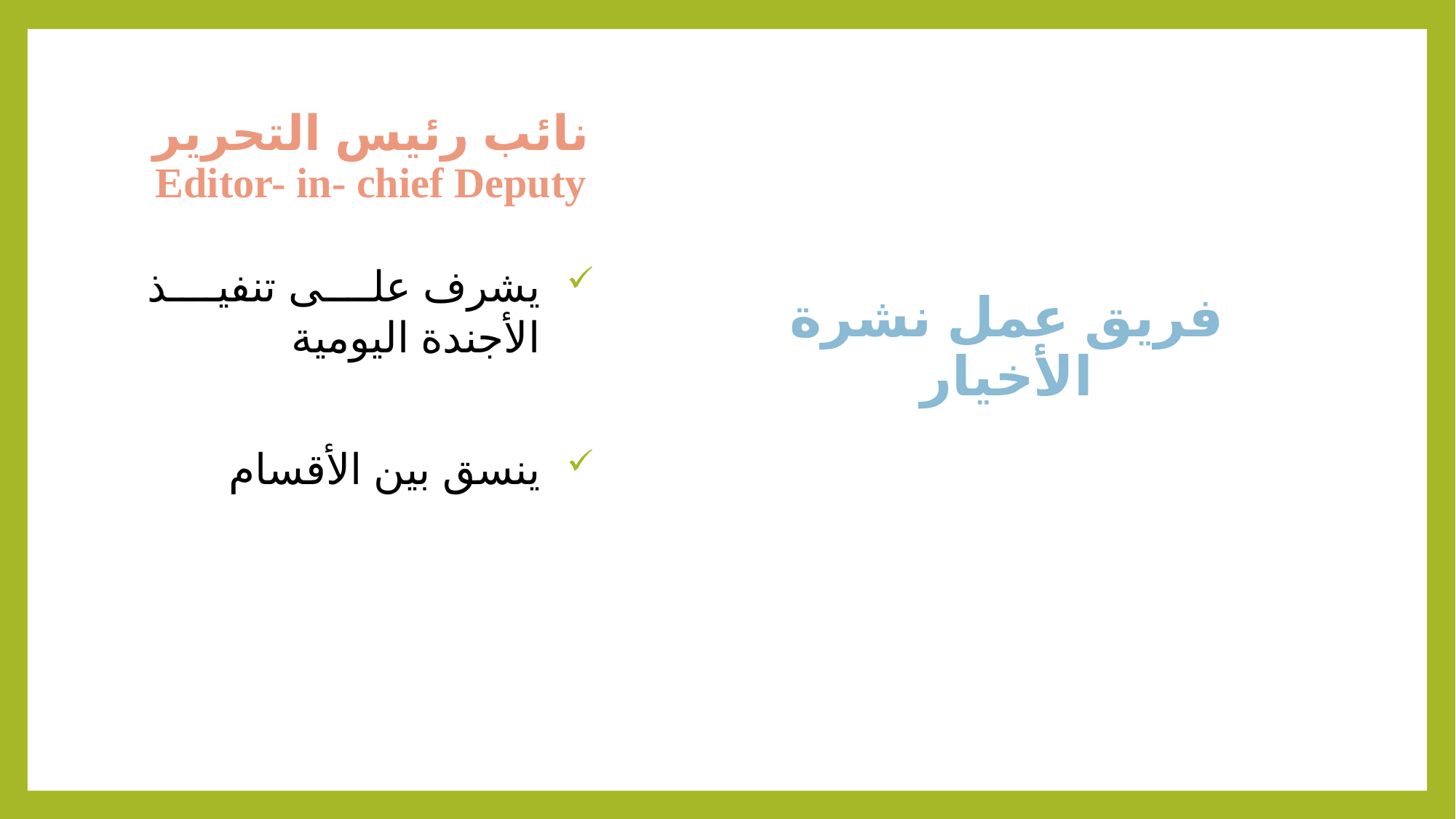

# نائب رئيس التحرير Editor- in- chief Deputy

فريق عمل نشرة الأخيار
يشرف على تنفيذ الأجندة اليومية

ينسق بين الأقسام